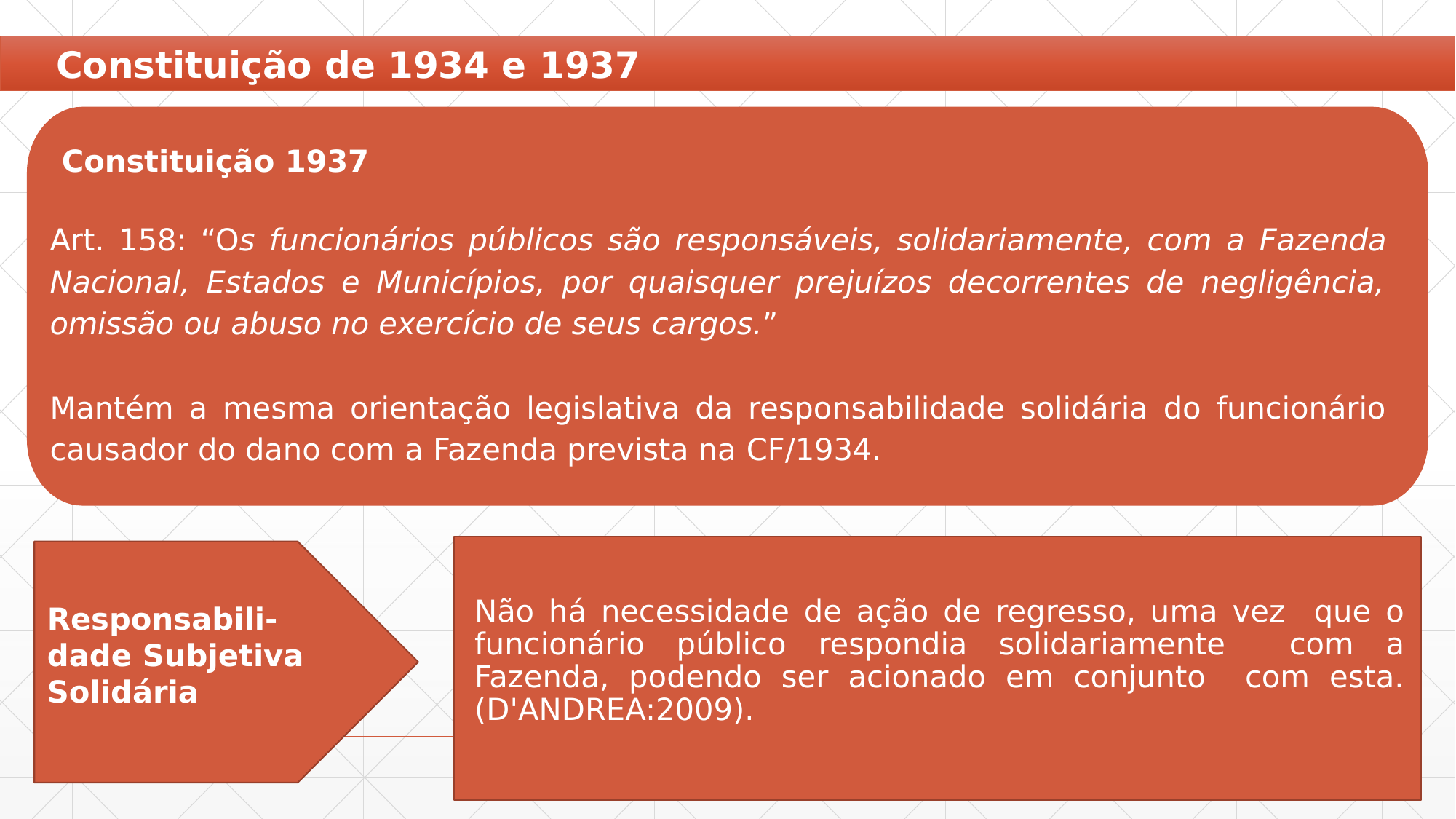

Constituição de 1934 e 1937

Constituição 1937

Art. 158: “Os funcionários públicos são responsáveis, solidariamente, com a Fazenda  Nacional, Estados e Municípios, por quaisquer prejuízos decorrentes de negligência,  omissão ou abuso no exercício de seus cargos.”

Mantém a mesma orientação legislativa da responsabilidade solidária do funcionário  causador do dano com a Fazenda prevista na CF/1934.

Não há necessidade de ação de regresso, uma vez  que o funcionário público respondia solidariamente  com a Fazenda, podendo ser acionado em conjunto  com esta. (D'ANDREA:2009).
Responsabili-
dade Subjetiva Solidária